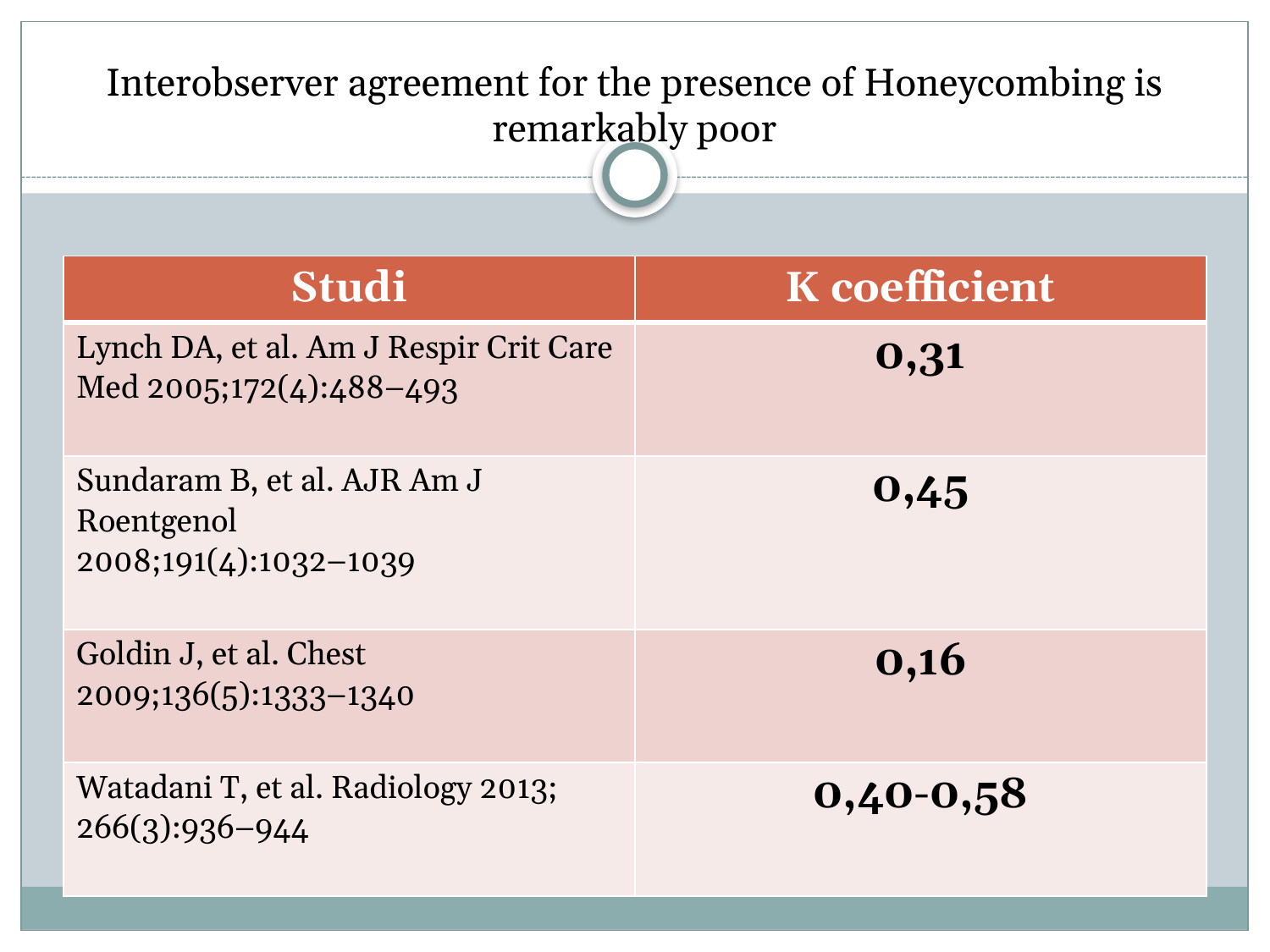

# Interobserver agreement for the presence of Honeycombing is remarkably poor
| Studi | K coefficient |
| --- | --- |
| Lynch DA, et al. Am J Respir Crit Care Med 2005;172(4):488–493 | 0,31 |
| Sundaram B, et al. AJR Am J Roentgenol 2008;191(4):1032–1039 | 0,45 |
| Goldin J, et al. Chest 2009;136(5):1333–1340 | 0,16 |
| Watadani T, et al. Radiology 2013; 266(3):936–944 | 0,40-0,58 |